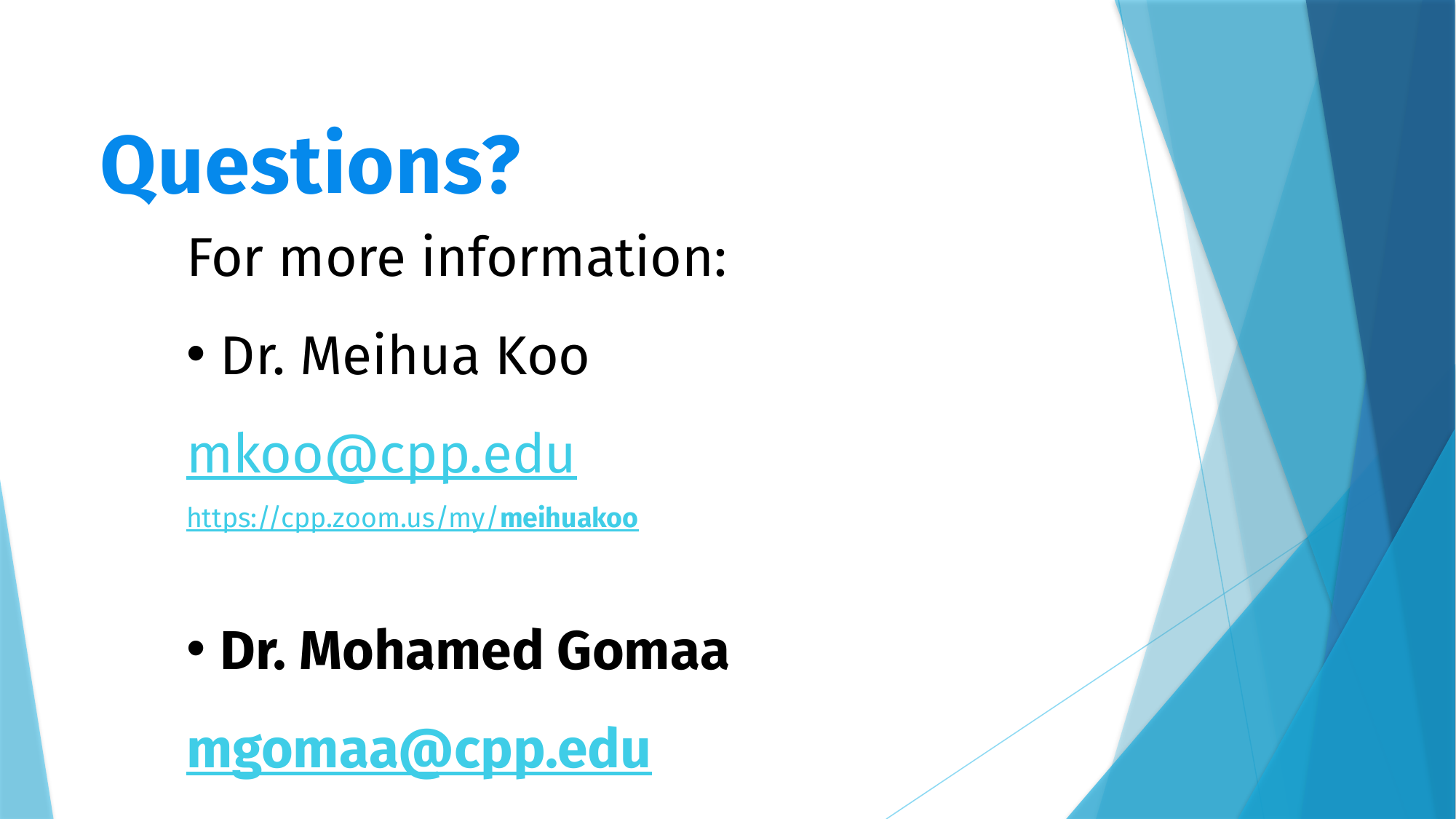

Questions?
For more information:
Dr. Meihua Koo
mkoo@cpp.edu
https://cpp.zoom.us/my/meihuakoo

Dr. Mohamed Gomaa
mgomaa@cpp.edu